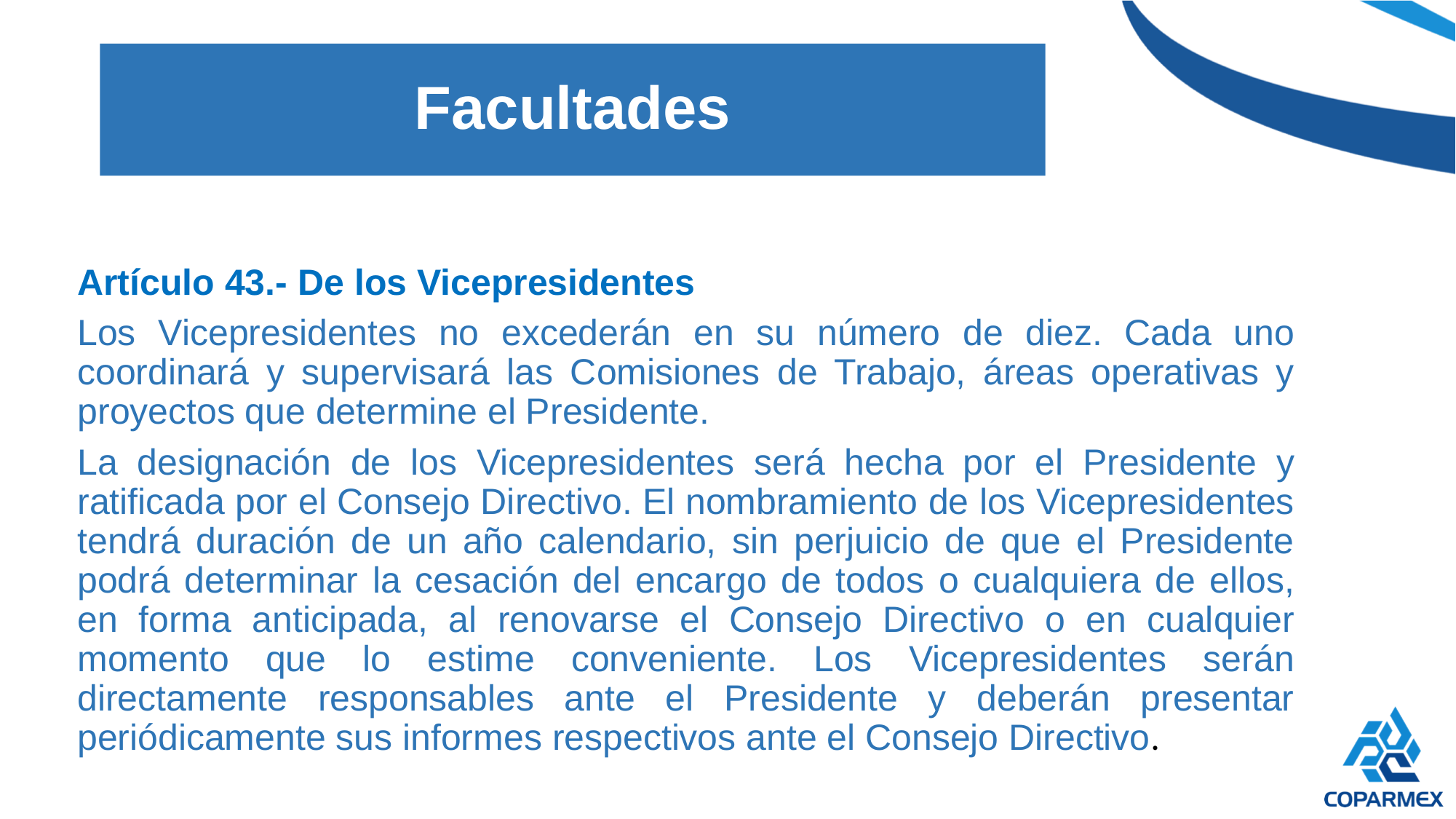

# Facultades

Artículo 43.- De los Vicepresidentes
Los Vicepresidentes no excederán en su número de diez. Cada uno coordinará y supervisará las Comisiones de Trabajo, áreas operativas y proyectos que determine el Presidente.
La designación de los Vicepresidentes será hecha por el Presidente y ratificada por el Consejo Directivo. El nombramiento de los Vicepresidentes tendrá duración de un año calendario, sin perjuicio de que el Presidente podrá determinar la cesación del encargo de todos o cualquiera de ellos, en forma anticipada, al renovarse el Consejo Directivo o en cualquier momento que lo estime conveniente. Los Vicepresidentes serán directamente responsables ante el Presidente y deberán presentar periódicamente sus informes respectivos ante el Consejo Directivo.

.